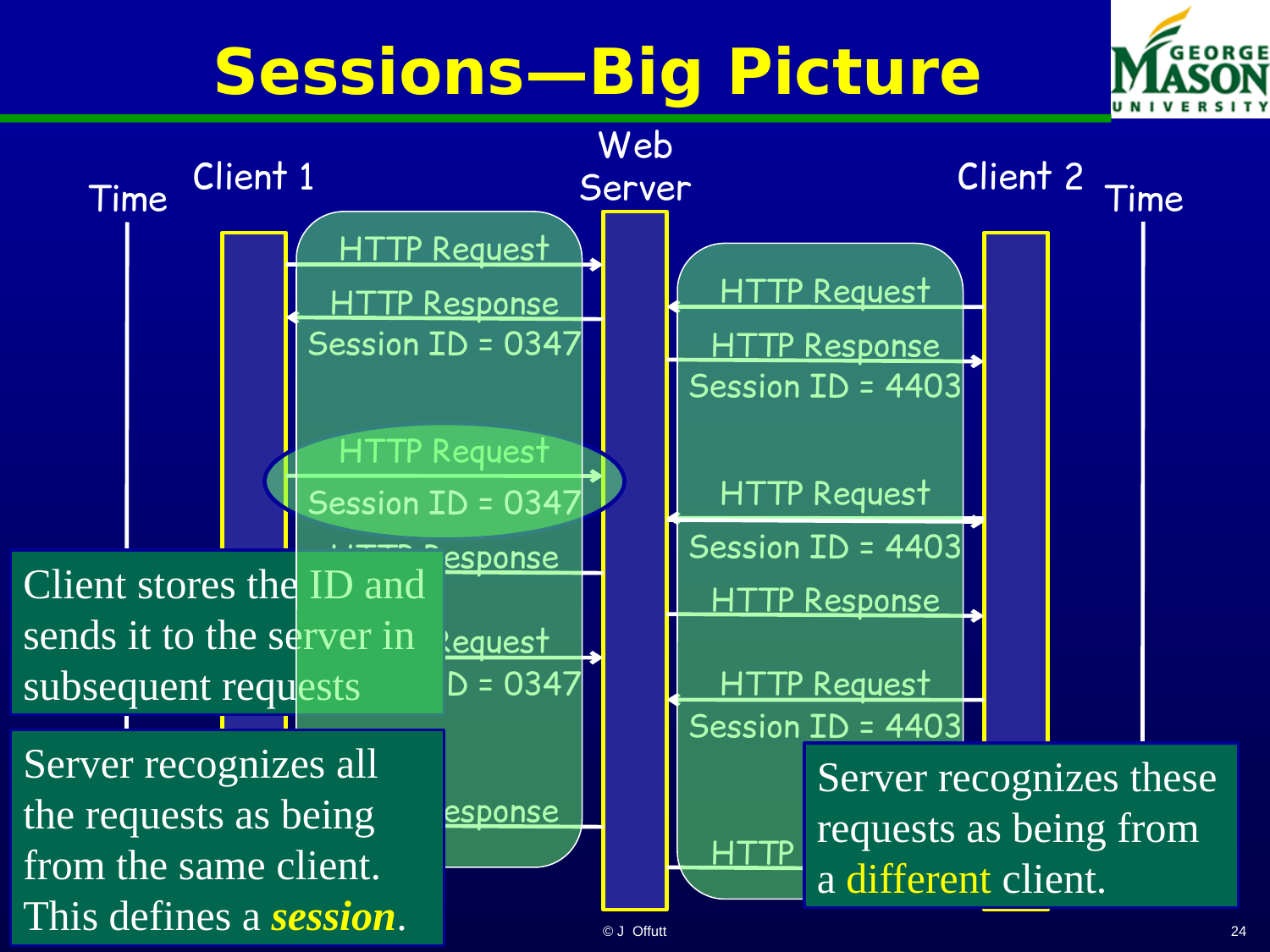

# Sessions—Big Picture
Web Server
Client 1
Client 2
Time
Time

HTTP Request

HTTP Request
HTTP Response
Session ID = 0347
HTTP Response
Session ID = 4403

HTTP Request
HTTP Request
Session ID = 0347
Session ID = 4403
HTTP Response
Client stores the ID and sends it to the server in subsequent requests
HTTP Response
HTTP Request
Session ID = 0347
HTTP Request
Session ID = 4403
Server recognizes all the requests as being from the same client.
This defines a session.
Server recognizes these requests as being from a different client.
HTTP Response
HTTP Response
July 2013
© J  Offutt
24